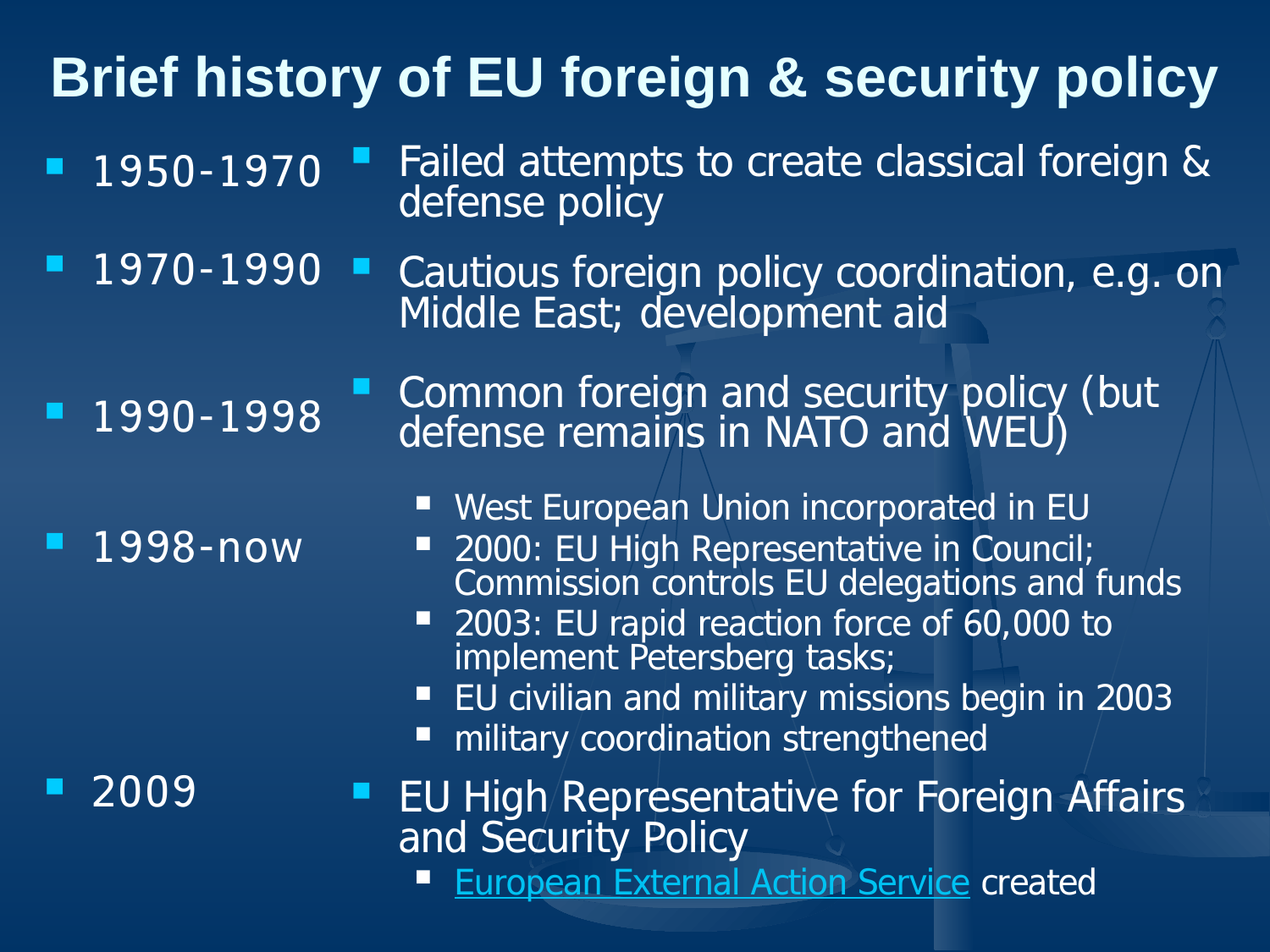

# Brief history of EU foreign & security policy
Failed attempts to create classical foreign & defense policy
Cautious foreign policy coordination, e.g. on Middle East; development aid
Common foreign and security policy (but defense remains in NATO and WEU)
West European Union incorporated in EU
2000: EU High Representative in Council; Commission controls EU delegations and funds
2003: EU rapid reaction force of 60,000 to implement Petersberg tasks;
EU civilian and military missions begin in 2003
military coordination strengthened
EU High Representative for Foreign Affairs and Security Policy
European External Action Service created
1950-1970

1970-1990

1990-1998
1998-now

2009